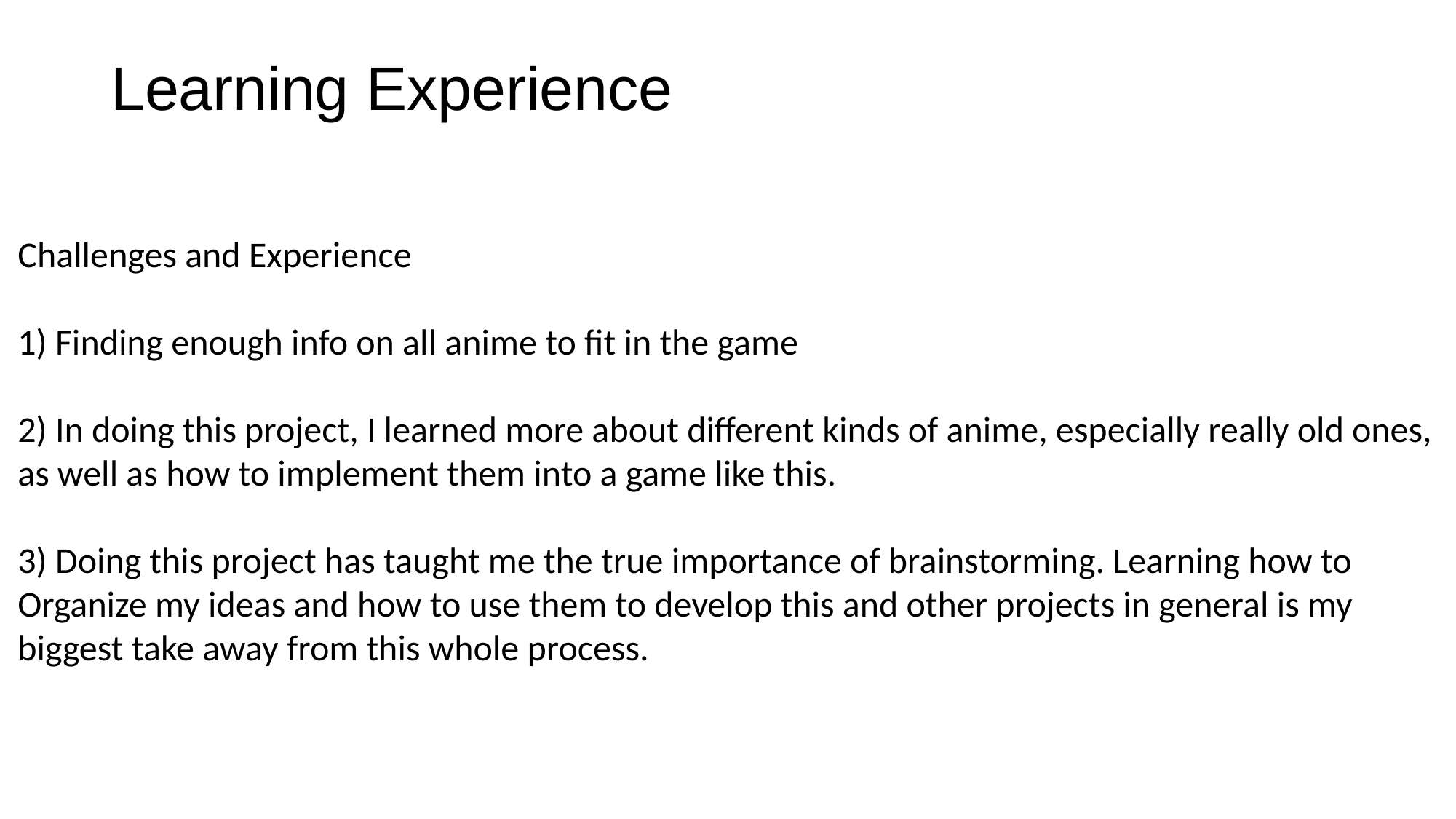

# Learning Experience
Challenges and Experience

1) Finding enough info on all anime to fit in the game

2) In doing this project, I learned more about different kinds of anime, especially really old ones,
as well as how to implement them into a game like this.

3) Doing this project has taught me the true importance of brainstorming. Learning how to
Organize my ideas and how to use them to develop this and other projects in general is my
biggest take away from this whole process.